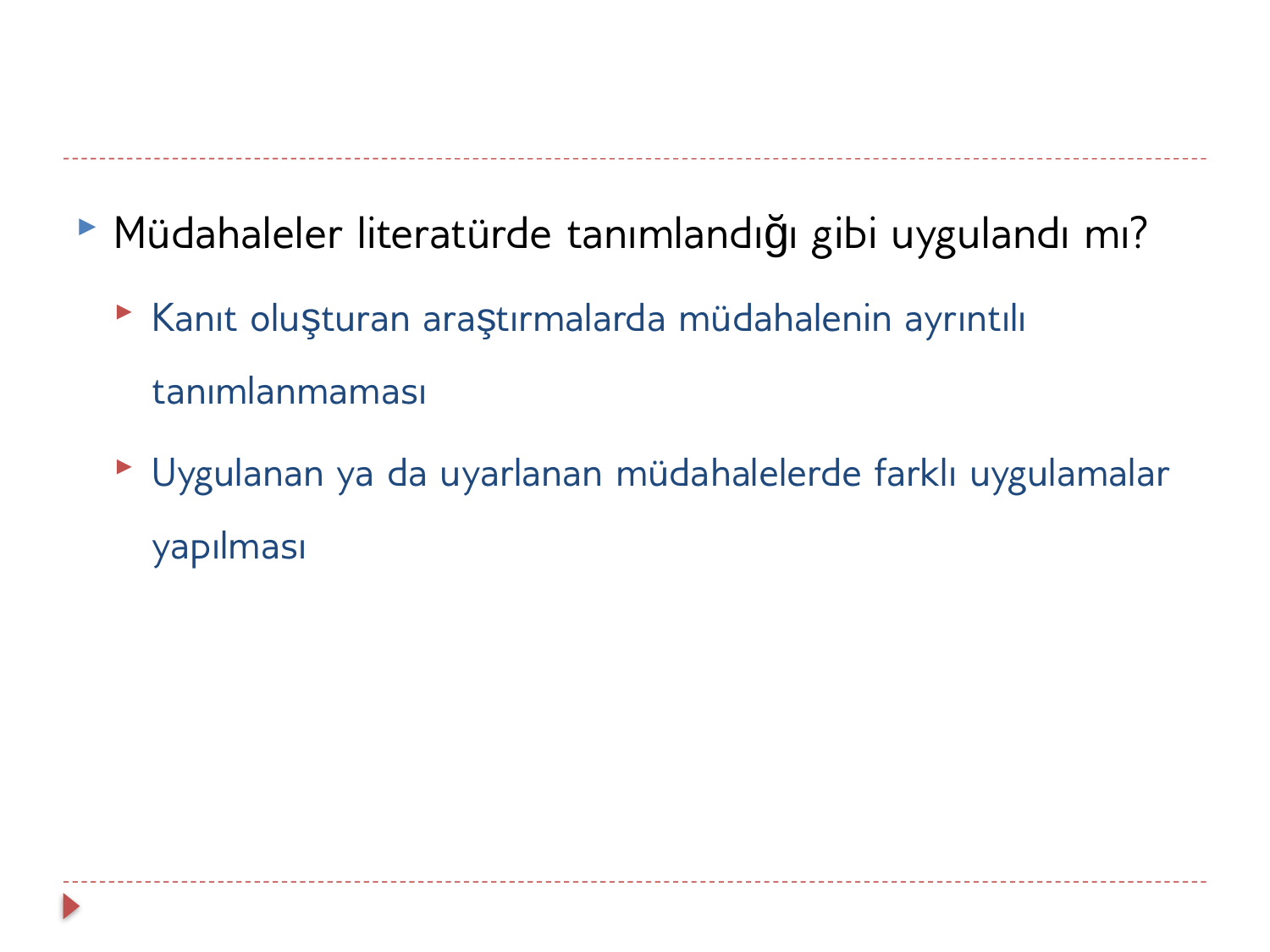

#
Müdahaleler literatürde tanımlandığı gibi uygulandı mı?
Kanıt oluşturan araştırmalarda müdahalenin ayrıntılı tanımlanmaması
Uygulanan ya da uyarlanan müdahalelerde farklı uygulamalar yapılması